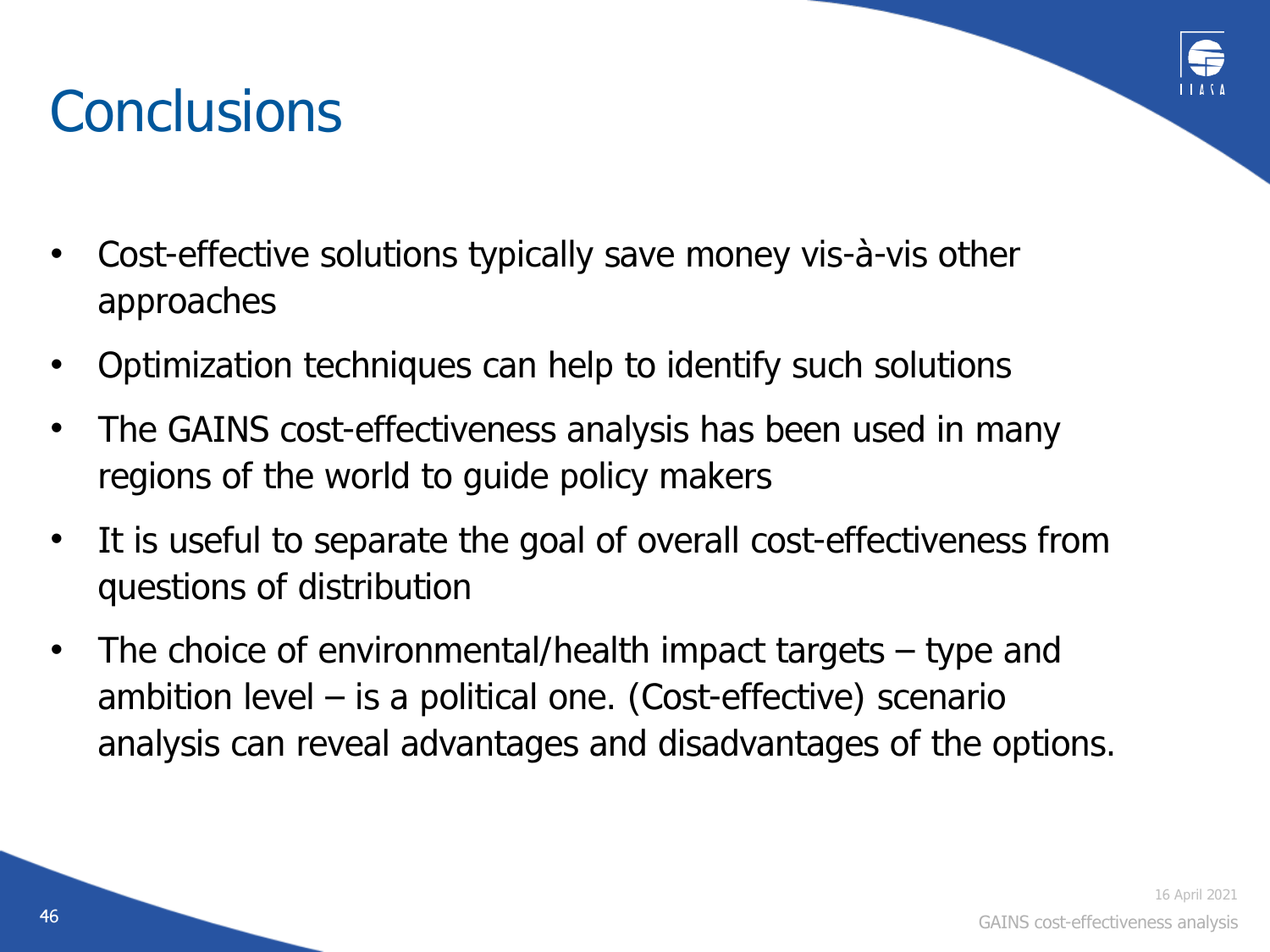

# Conclusions
Cost-effective solutions typically save money vis-à-vis other approaches
Optimization techniques can help to identify such solutions
The GAINS cost-effectiveness analysis has been used in many regions of the world to guide policy makers
It is useful to separate the goal of overall cost-effectiveness from questions of distribution
The choice of environmental/health impact targets – type and ambition level – is a political one. (Cost-effective) scenario analysis can reveal advantages and disadvantages of the options.

46
16 April 2021
GAINS cost-effectiveness analysis